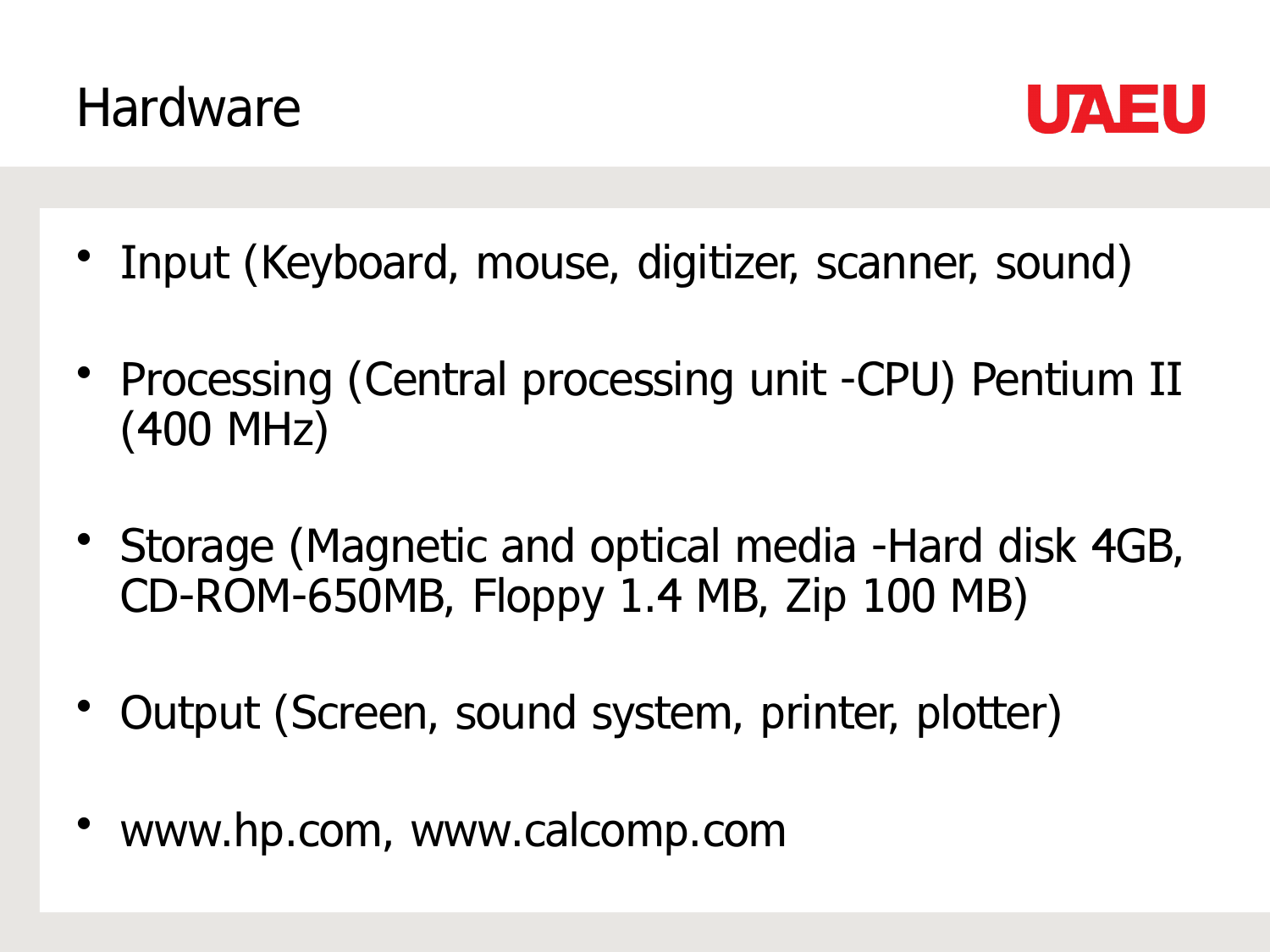

# Hardware
Input (Keyboard, mouse, digitizer, scanner, sound)

Processing (Central processing unit -CPU) Pentium II (400 MHz)

Storage (Magnetic and optical media -Hard disk 4GB, CD-ROM-650MB, Floppy 1.4 MB, Zip 100 MB)

Output (Screen, sound system, printer, plotter)

www.hp.com, www.calcomp.com